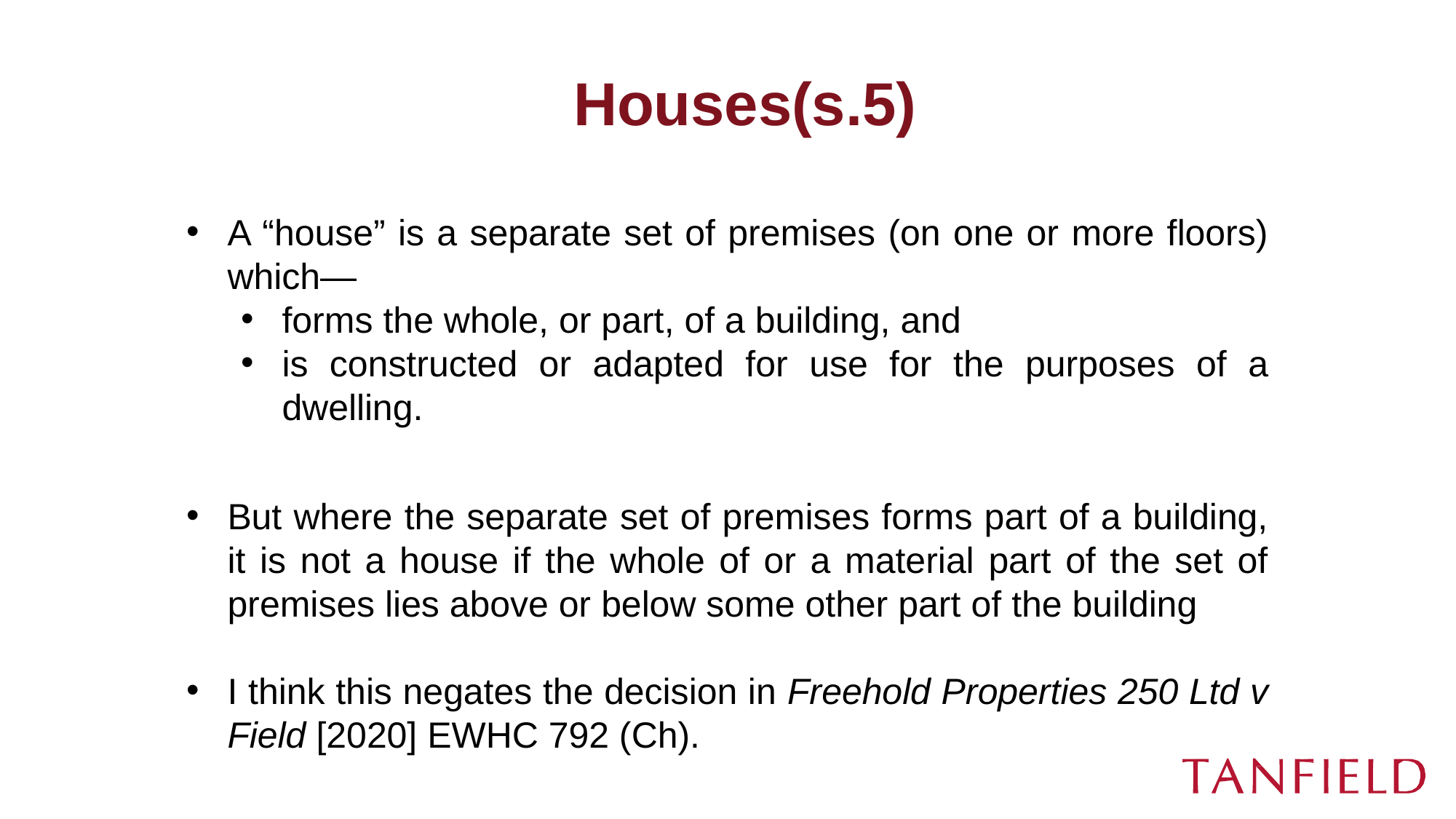

# Houses(s.5)
A “house” is a separate set of premises (on one or more floors) which—
forms the whole, or part, of a building, and
is constructed or adapted for use for the purposes of a dwelling.

But where the separate set of premises forms part of a building, it is not a house if the whole of or a material part of the set of premises lies above or below some other part of the building

I think this negates the decision in Freehold Properties 250 Ltd v Field [2020] EWHC 792 (Ch).